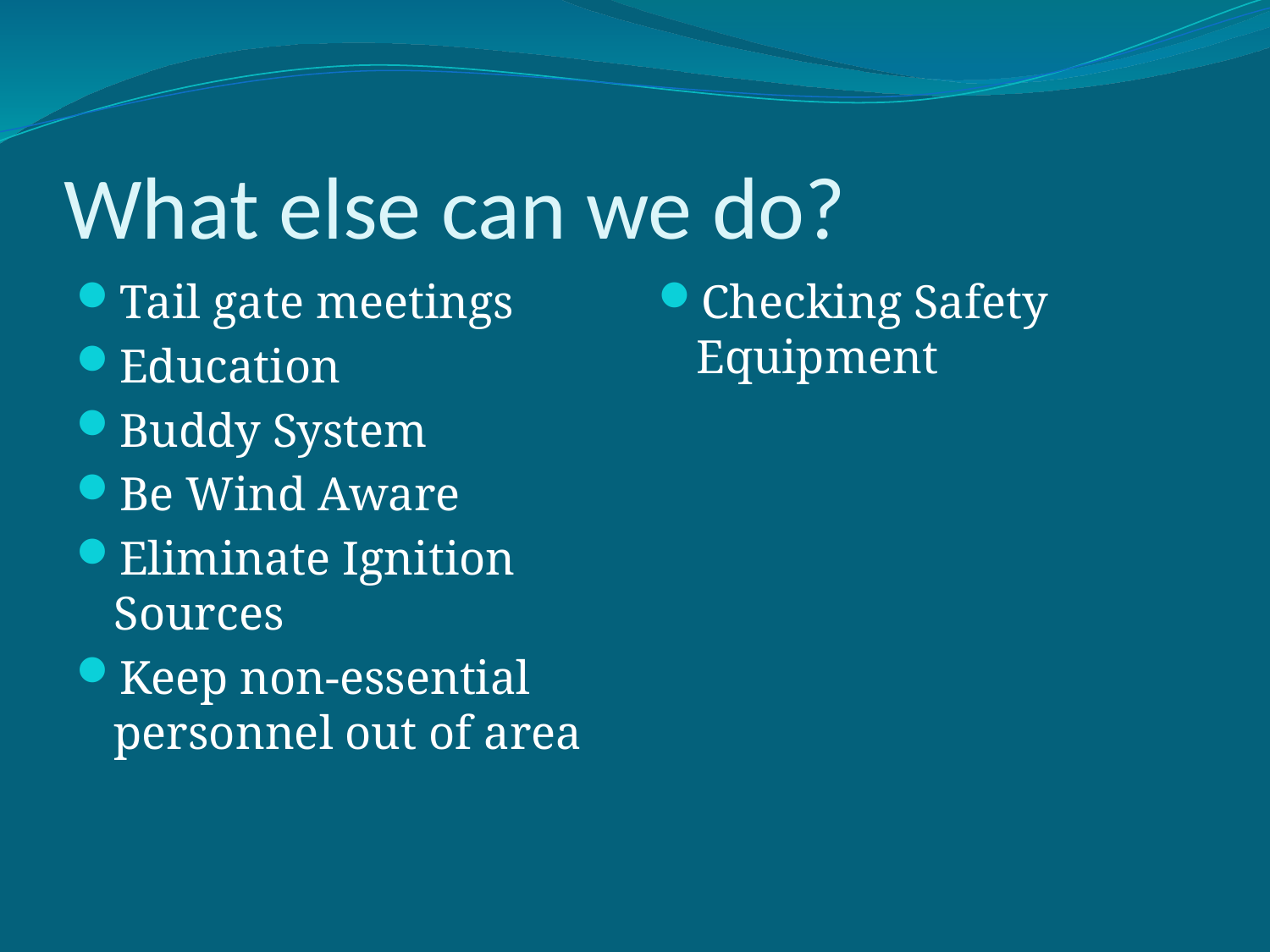

# What else can we do?
Tail gate meetings
Education
Buddy System
Be Wind Aware
Eliminate Ignition Sources
Keep non-essential personnel out of area
Checking Safety Equipment